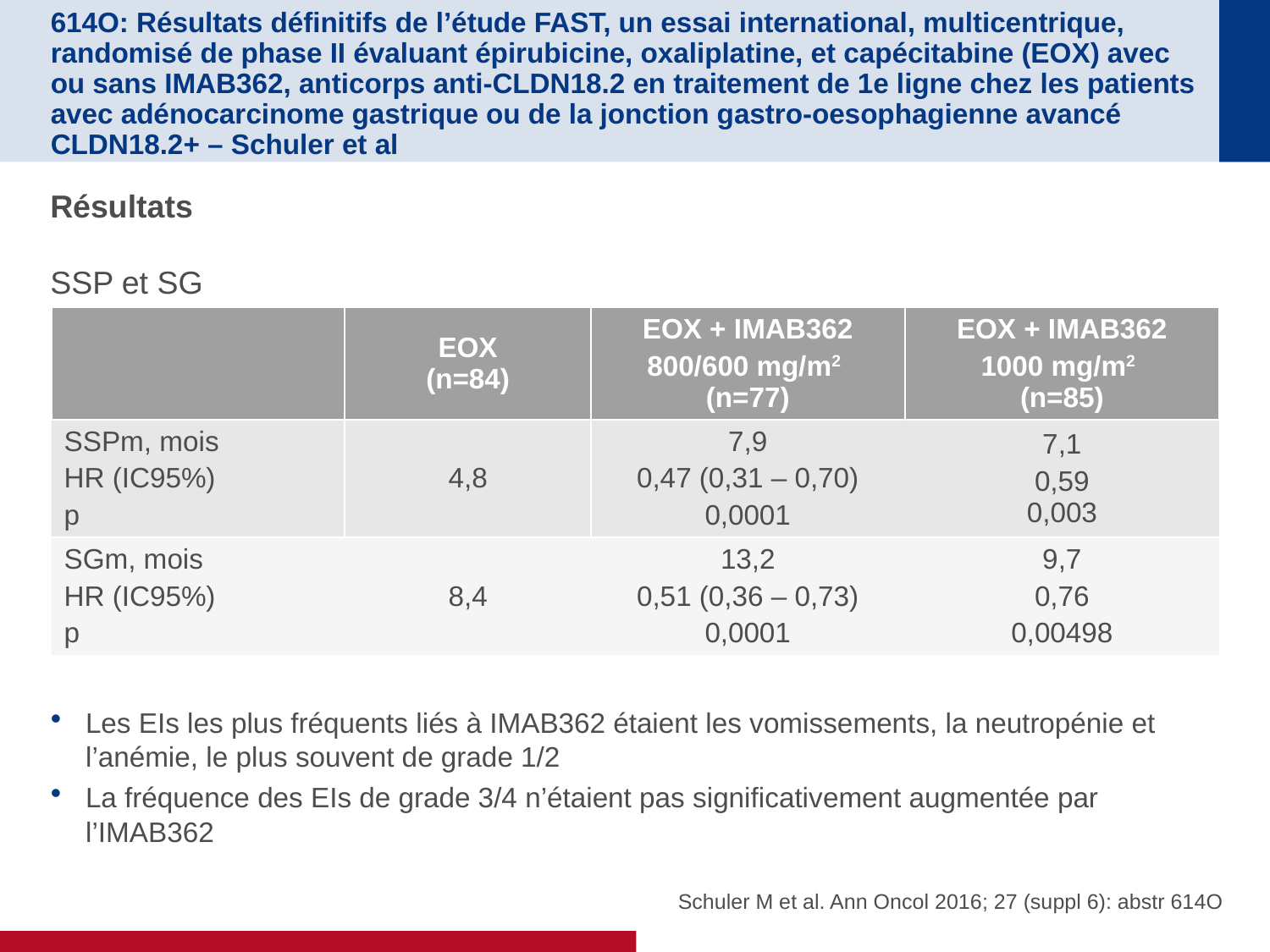

# 614O: Résultats définitifs de l’étude FAST, un essai international, multicentrique, randomisé de phase II évaluant épirubicine, oxaliplatine, et capécitabine (EOX) avec ou sans IMAB362, anticorps anti-CLDN18.2 en traitement de 1e ligne chez les patients avec adénocarcinome gastrique ou de la jonction gastro-oesophagienne avancé CLDN18.2+ – Schuler et al
Résultats

SSP et SG
|  | EOX (n=84) | EOX + IMAB362 800/600 mg/m2 (n=77) | EOX + IMAB362 1000 mg/m2 (n=85) |
| --- | --- | --- | --- |
| SSPm, mois HR (IC95%) p | 4,8 | 7,9 0,47 (0,31 – 0,70) 0,0001 | 7,1 0,59 0,003 |
| SGm, mois HR (IC95%) p | 8,4 | 13,2 0,51 (0,36 – 0,73) 0,0001 | 9,7 0,76 0,00498 |
Les EIs les plus fréquents liés à IMAB362 étaient les vomissements, la neutropénie et l’anémie, le plus souvent de grade 1/2
La fréquence des EIs de grade 3/4 n’étaient pas significativement augmentée par l’IMAB362

Schuler M et al. Ann Oncol 2016; 27 (suppl 6): abstr 614O